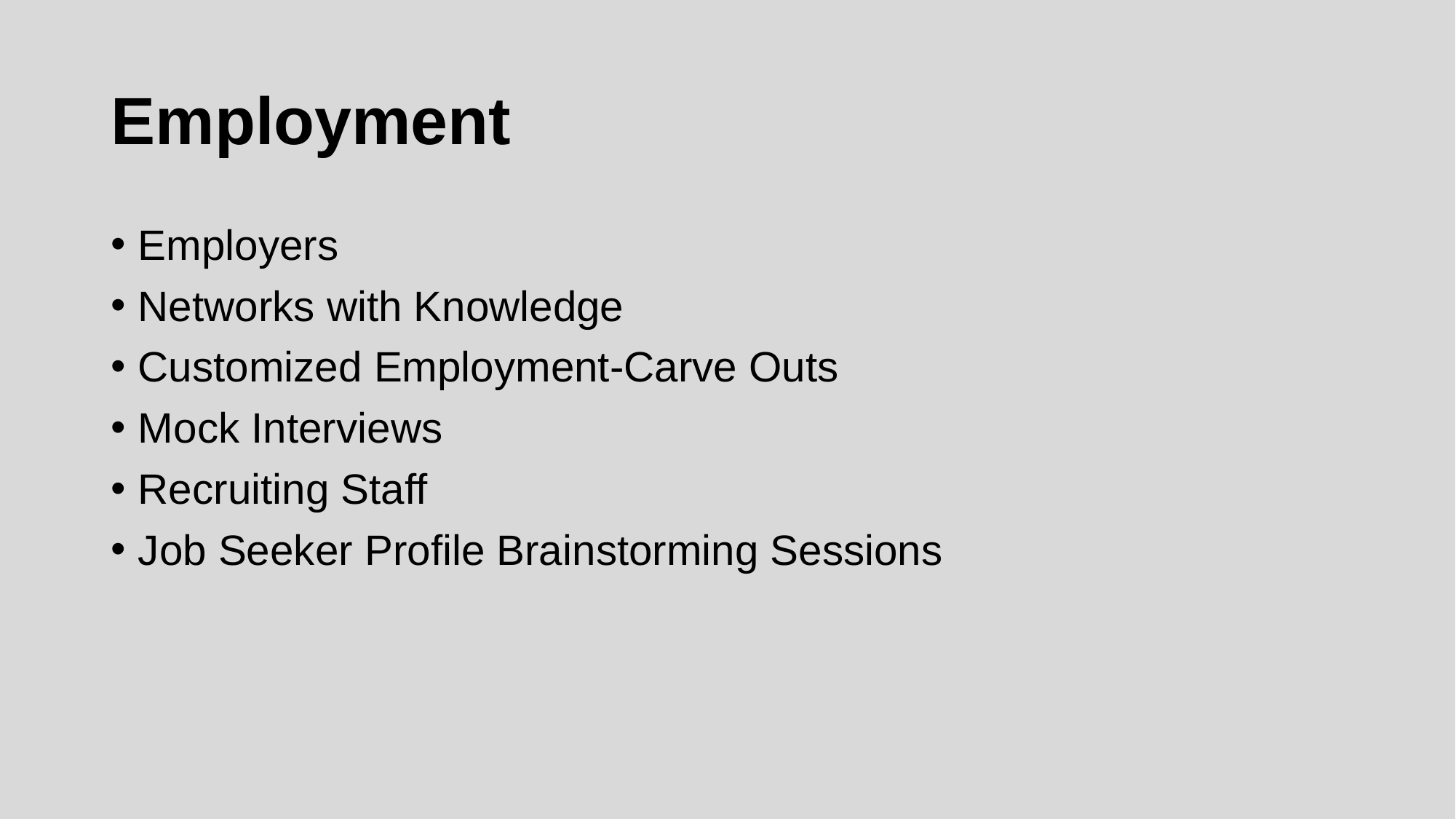

# Employment
Employers
Networks with Knowledge
Customized Employment-Carve Outs
Mock Interviews
Recruiting Staff
Job Seeker Profile Brainstorming Sessions